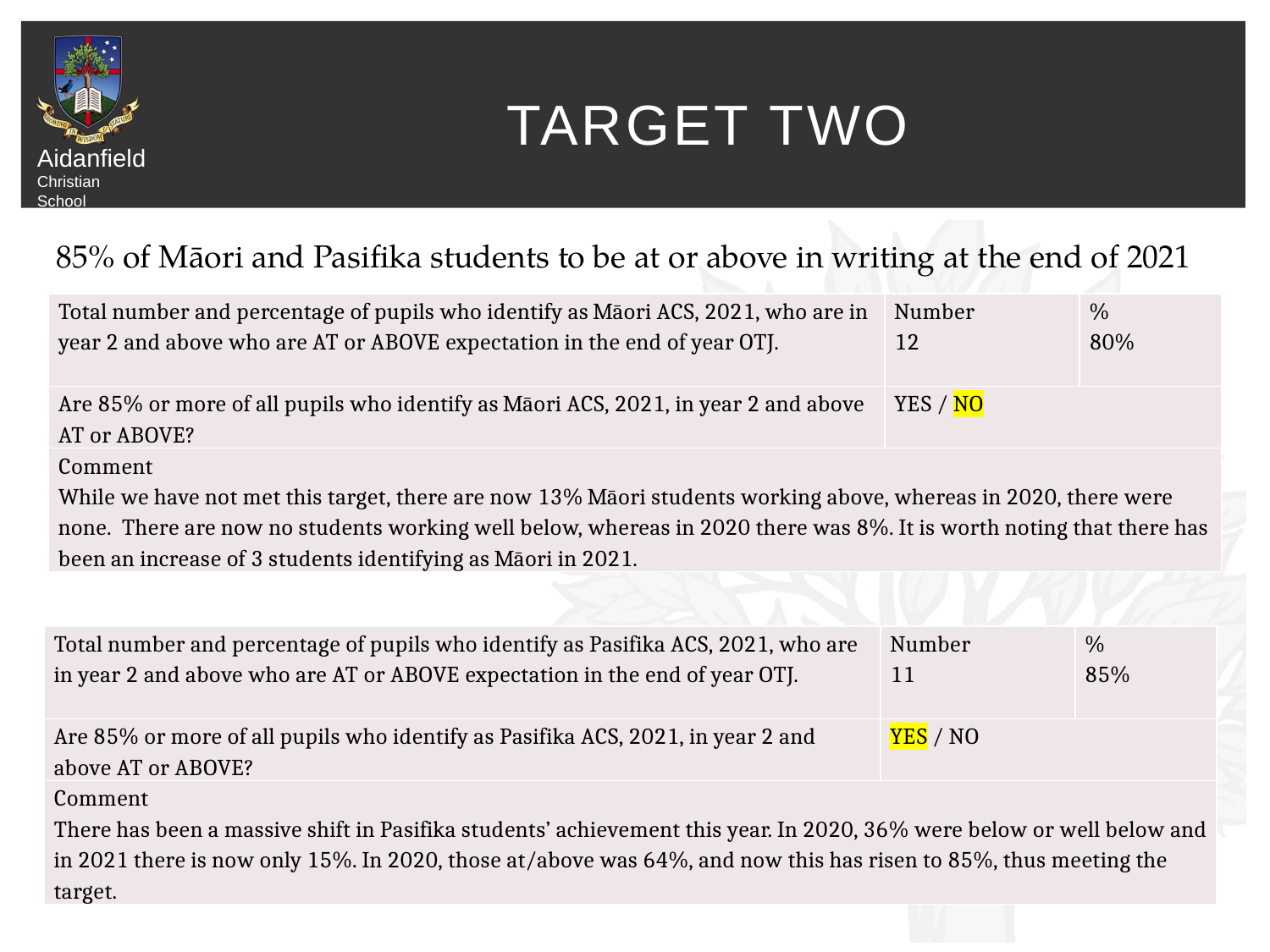

# Target two
85% of Māori and Pasifika students to be at or above in writing at the end of 2021
| Total number and percentage of pupils who identify as Māori ACS, 2021, who are in year 2 and above who are AT or ABOVE expectation in the end of year OTJ. | Number 12 | % 80% |
| --- | --- | --- |
| Are 85% or more of all pupils who identify as Māori ACS, 2021, in year 2 and above AT or ABOVE? | YES / NO |  |
| Comment While we have not met this target, there are now 13% Māori students working above, whereas in 2020, there were none. There are now no students working well below, whereas in 2020 there was 8%. It is worth noting that there has been an increase of 3 students identifying as Māori in 2021. |  |  |
| Total number and percentage of pupils who identify as Pasifika ACS, 2021, who are in year 2 and above who are AT or ABOVE expectation in the end of year OTJ. | Number 11 | % 85% |
| --- | --- | --- |
| Are 85% or more of all pupils who identify as Pasifika ACS, 2021, in year 2 and above AT or ABOVE? | YES / NO |  |
| Comment There has been a massive shift in Pasifika students’ achievement this year. In 2020, 36% were below or well below and in 2021 there is now only 15%. In 2020, those at/above was 64%, and now this has risen to 85%, thus meeting the target. |  |  |